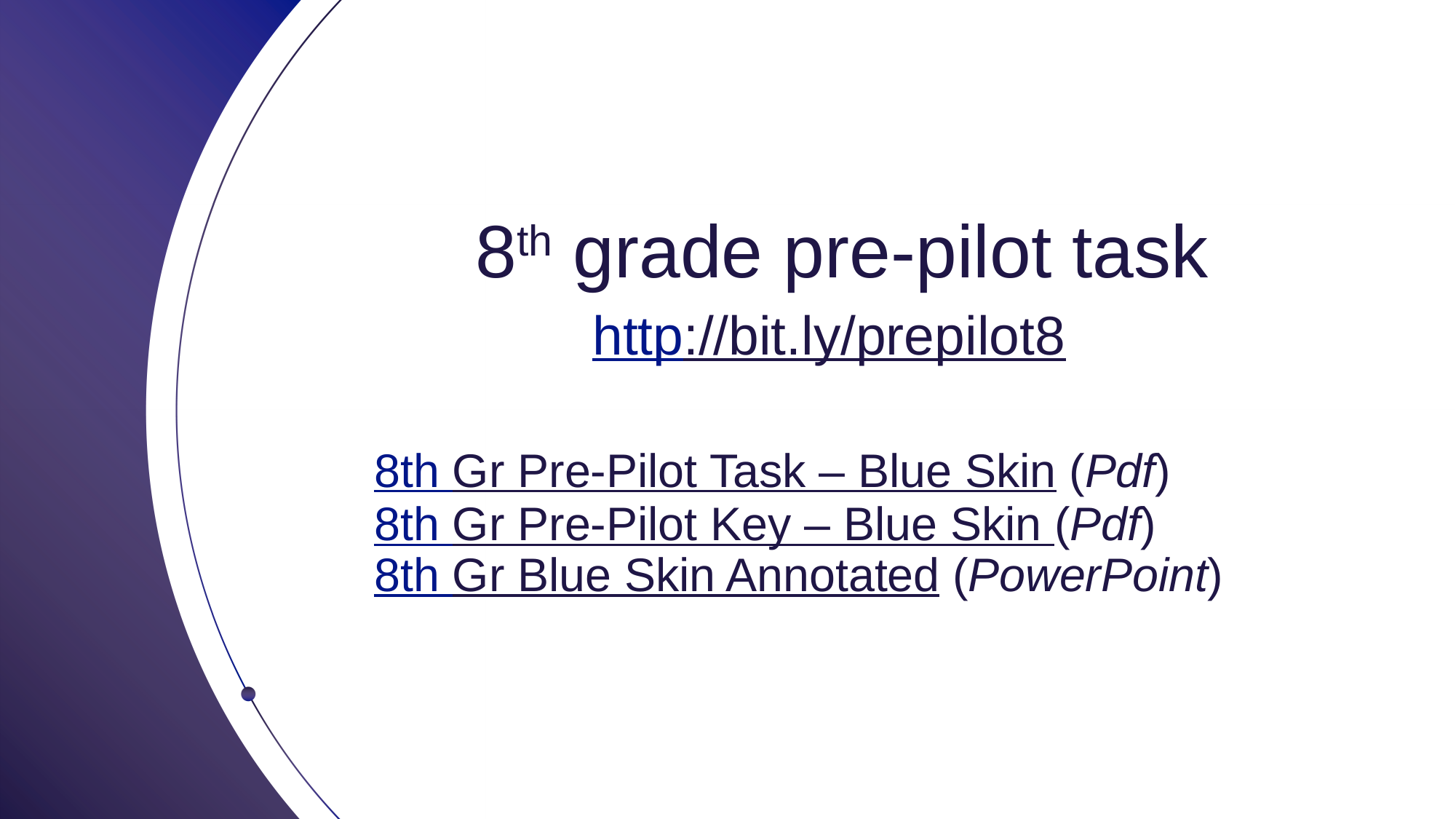

# 8th grade pre-pilot task http://bit.ly/prepilot8 8th Gr Pre-Pilot Task – Blue Skin (Pdf) 8th Gr Pre-Pilot Key – Blue Skin (Pdf) 8th Gr Blue Skin Annotated (PowerPoint)